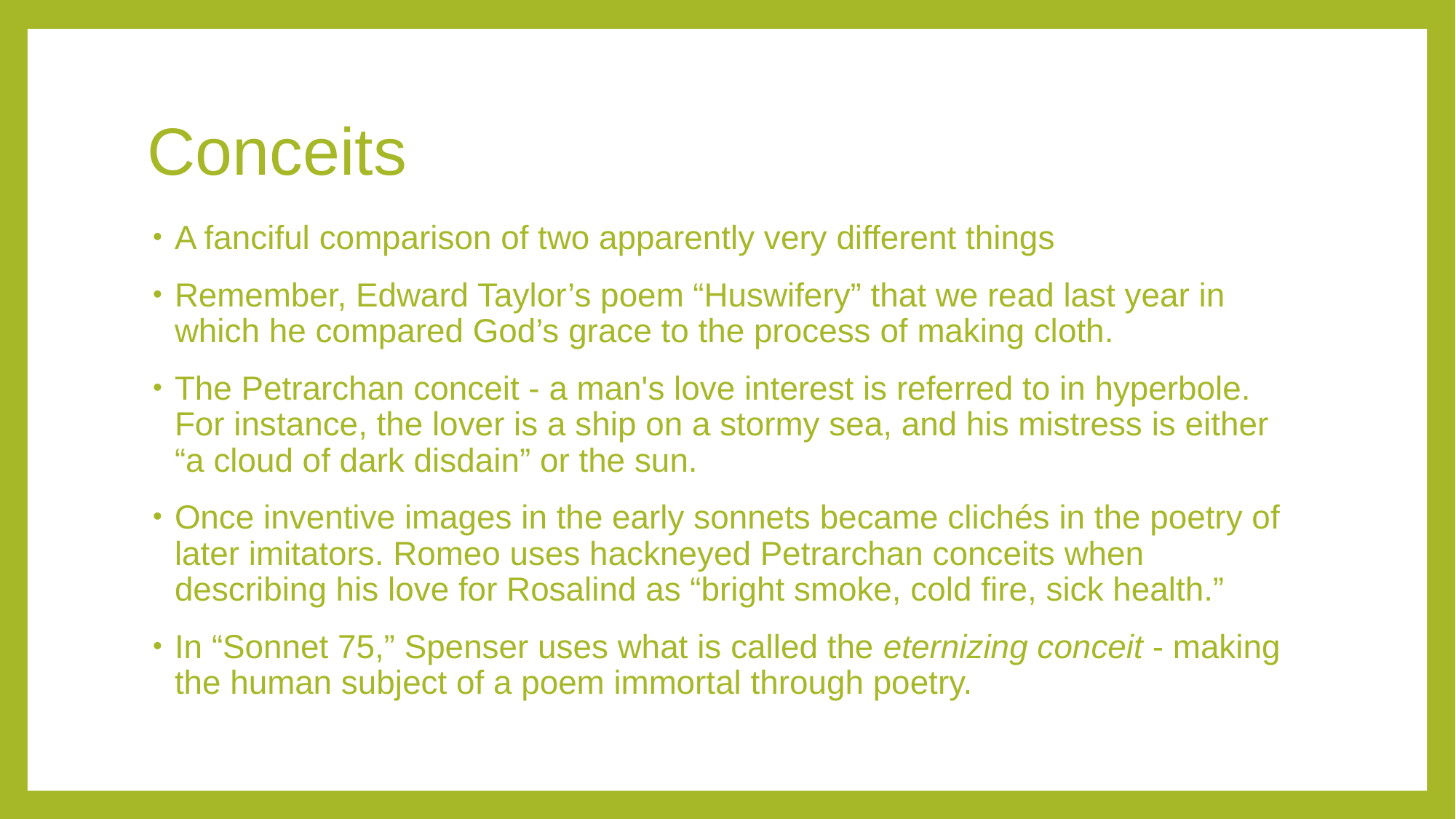

# Conceits
A fanciful comparison of two apparently very different things
Remember, Edward Taylor’s poem “Huswifery” that we read last year in which he compared God’s grace to the process of making cloth.
The Petrarchan conceit - a man's love interest is referred to in hyperbole. For instance, the lover is a ship on a stormy sea, and his mistress is either “a cloud of dark disdain” or the sun.
Once inventive images in the early sonnets became clichés in the poetry of later imitators. Romeo uses hackneyed Petrarchan conceits when describing his love for Rosalind as “bright smoke, cold fire, sick health.”
In “Sonnet 75,” Spenser uses what is called the eternizing conceit - making the human subject of a poem immortal through poetry.